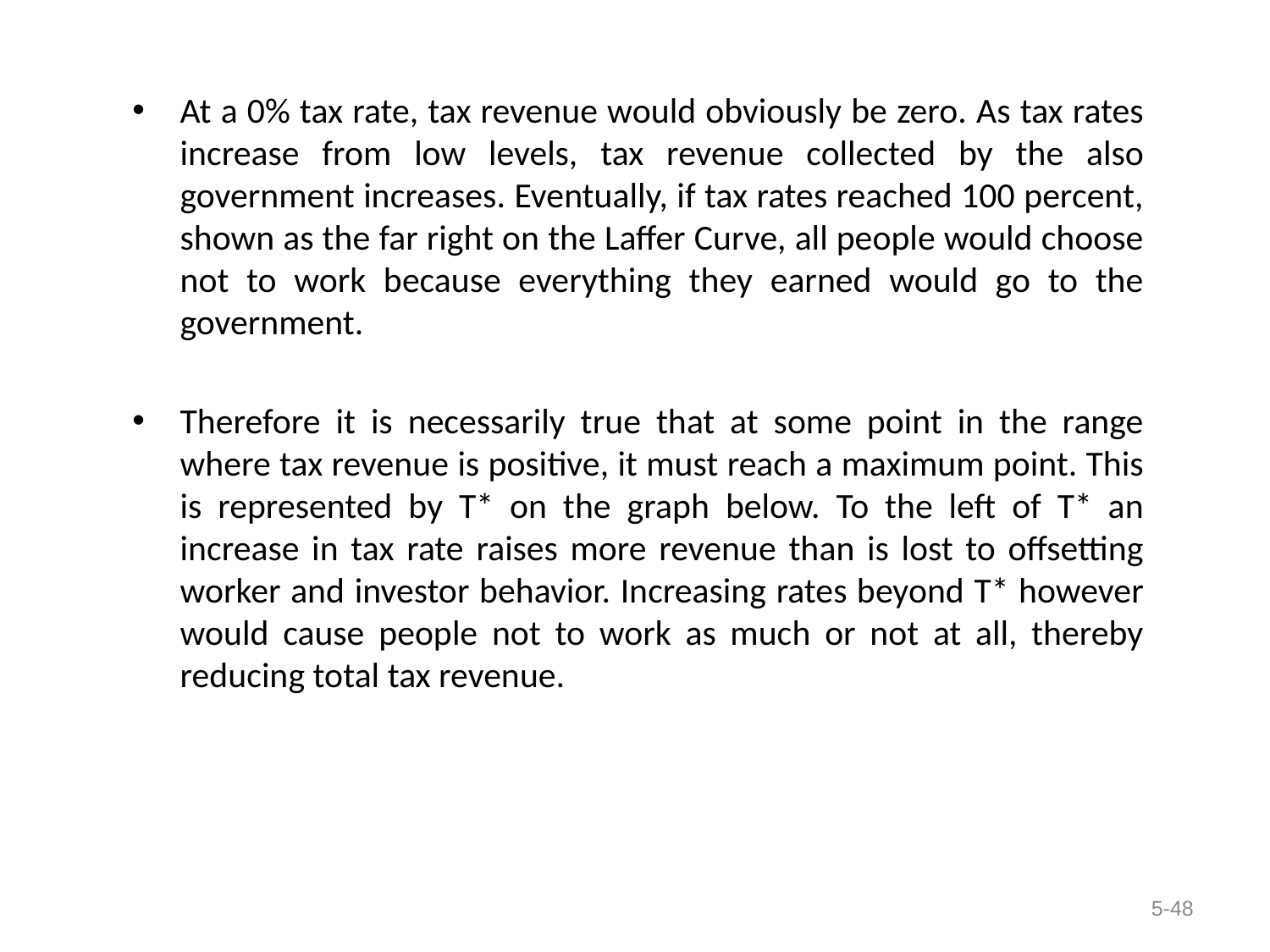

At a 0% tax rate, tax revenue would obviously be zero. As tax rates increase from low levels, tax revenue collected by the also government increases. Eventually, if tax rates reached 100 percent, shown as the far right on the Laffer Curve, all people would choose not to work because everything they earned would go to the government.

Therefore it is necessarily true that at some point in the range where tax revenue is positive, it must reach a maximum point. This is represented by T* on the graph below. To the left of T* an increase in tax rate raises more revenue than is lost to offsetting worker and investor behavior. Increasing rates beyond T* however would cause people not to work as much or not at all, thereby reducing total tax revenue.
5-48